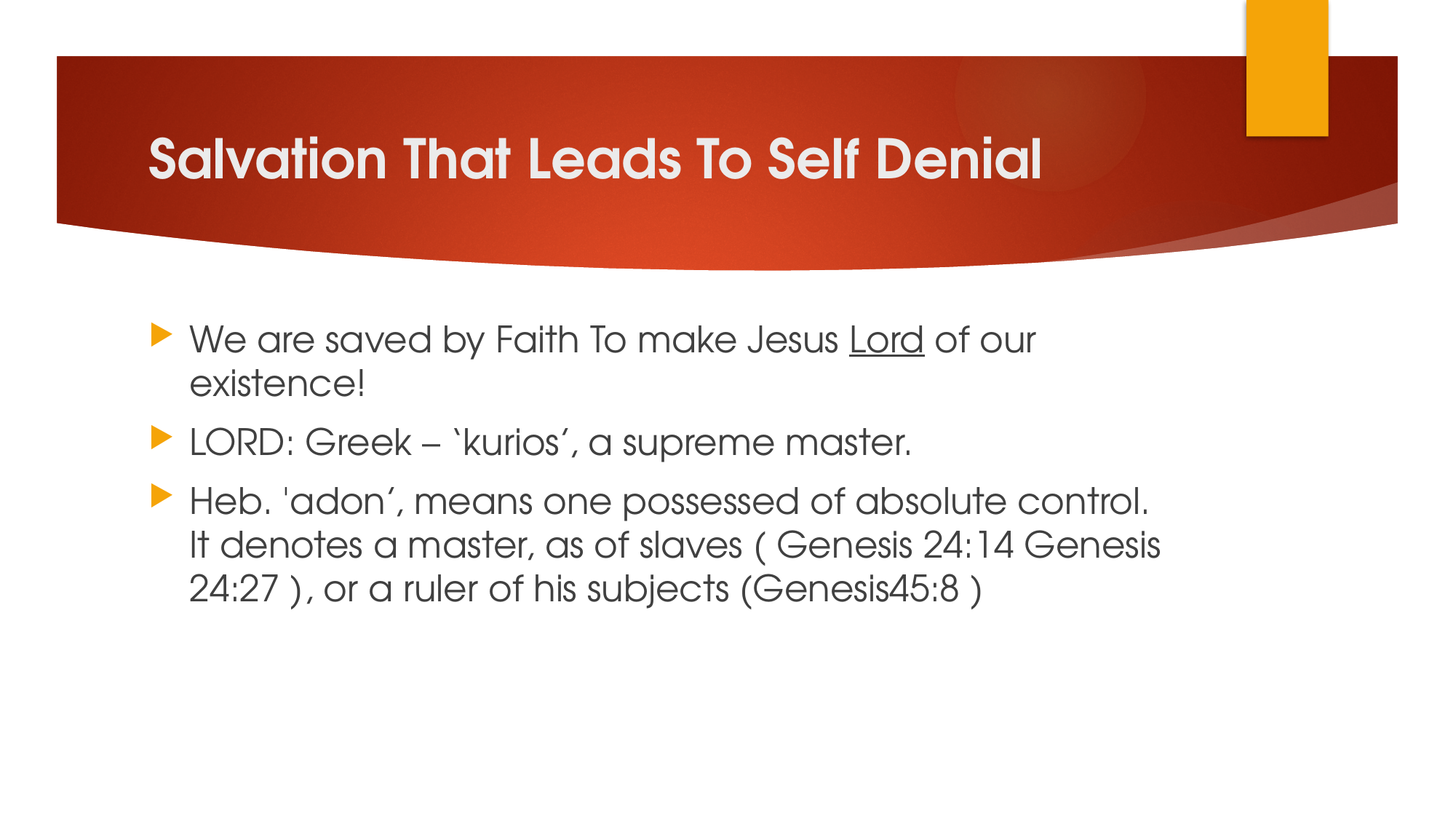

# Salvation That Leads To Self Denial
We are saved by Faith To make Jesus Lord of our existence!
LORD: Greek – ‘kurios’, a supreme master.
Heb. 'adon’, means one possessed of absolute control. It denotes a master, as of slaves ( Genesis 24:14 Genesis 24:27 ), or a ruler of his subjects (Genesis45:8 )